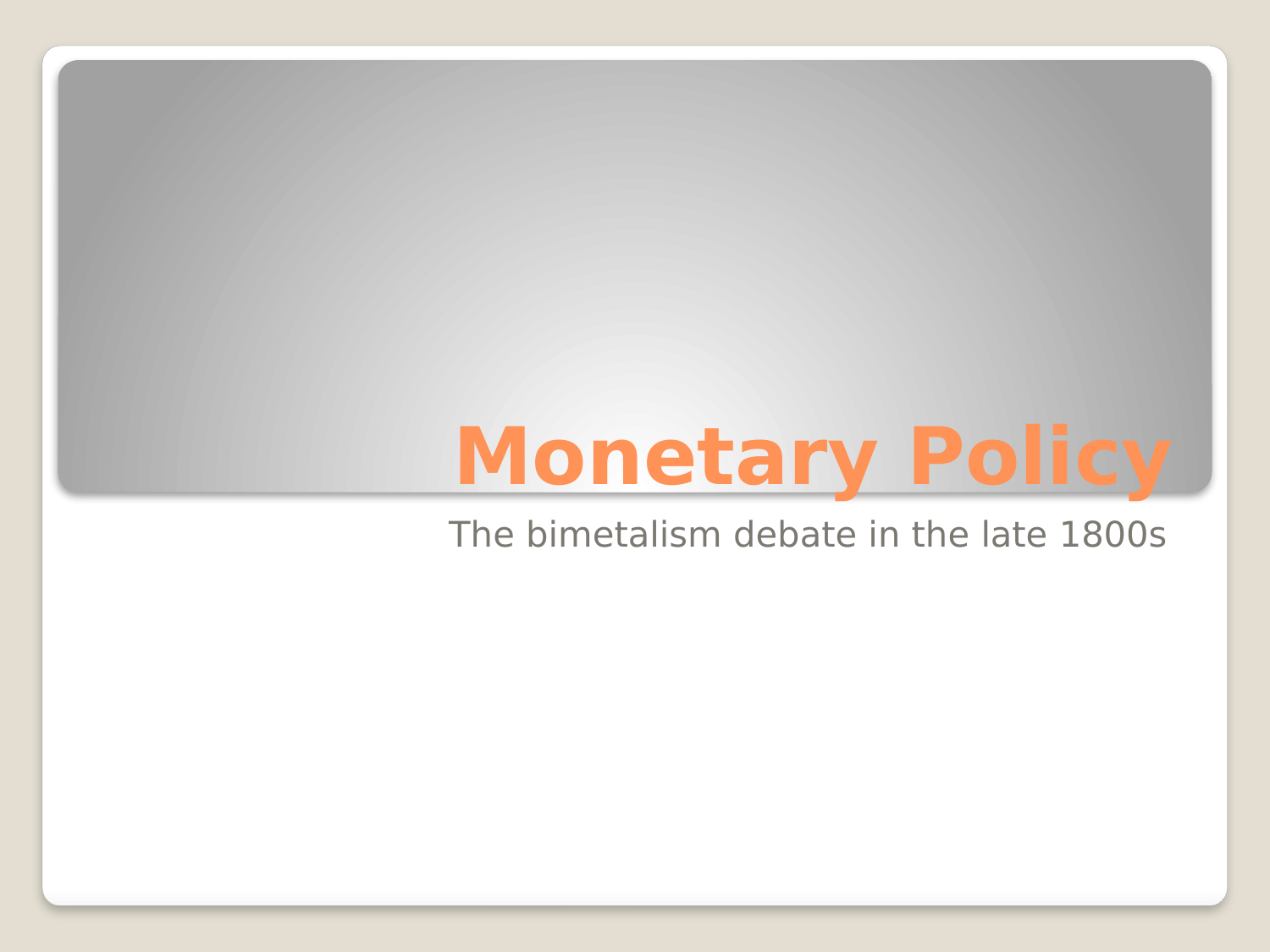

# Monetary Policy
The bimetalism debate in the late 1800s